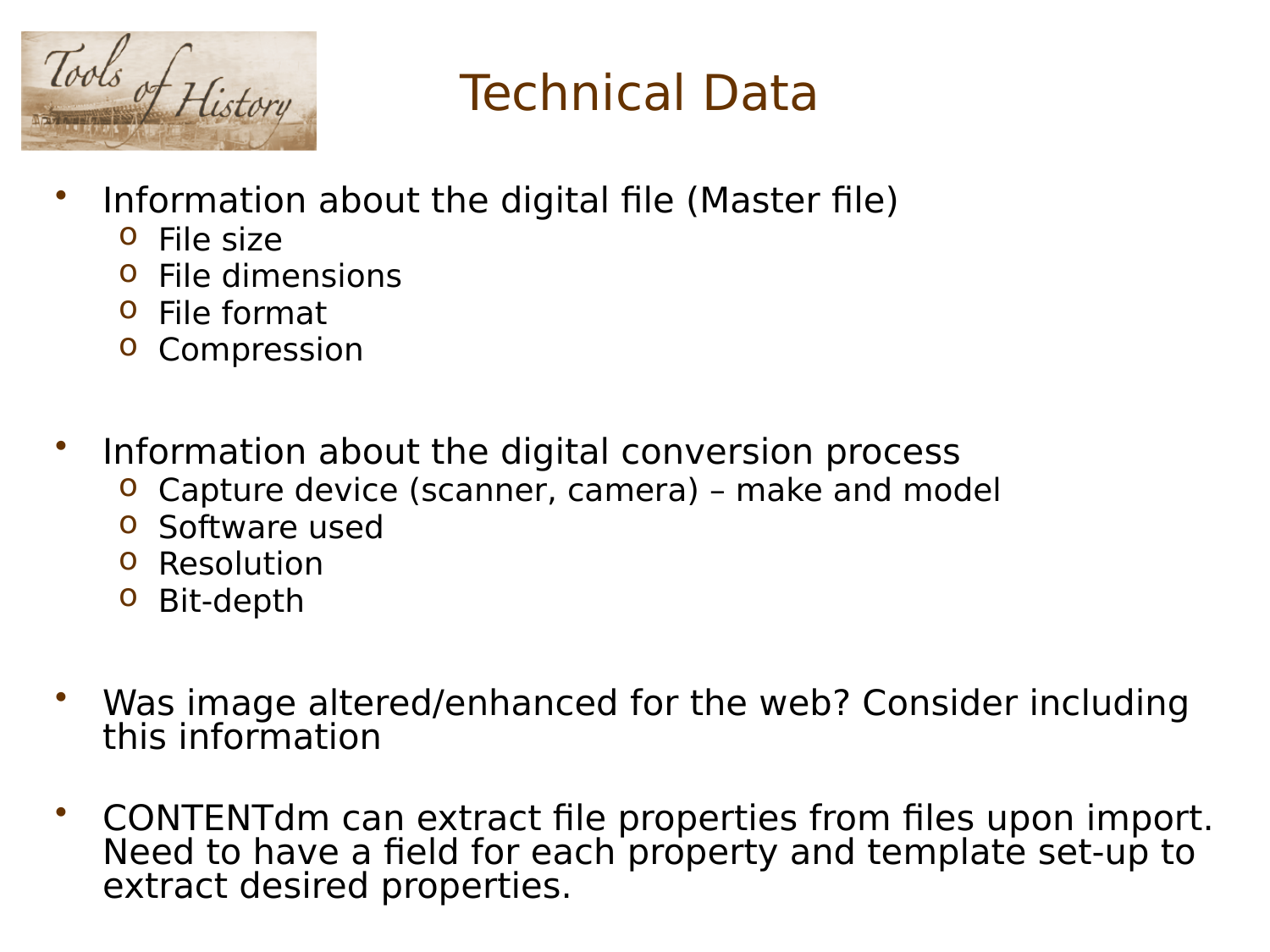

# Technical Data
Information about the digital file (Master file)
File size
File dimensions
File format
Compression

Information about the digital conversion process
Capture device (scanner, camera) – make and model
Software used
Resolution
Bit-depth

Was image altered/enhanced for the web? Consider including this information

CONTENTdm can extract file properties from files upon import. Need to have a field for each property and template set-up to extract desired properties.